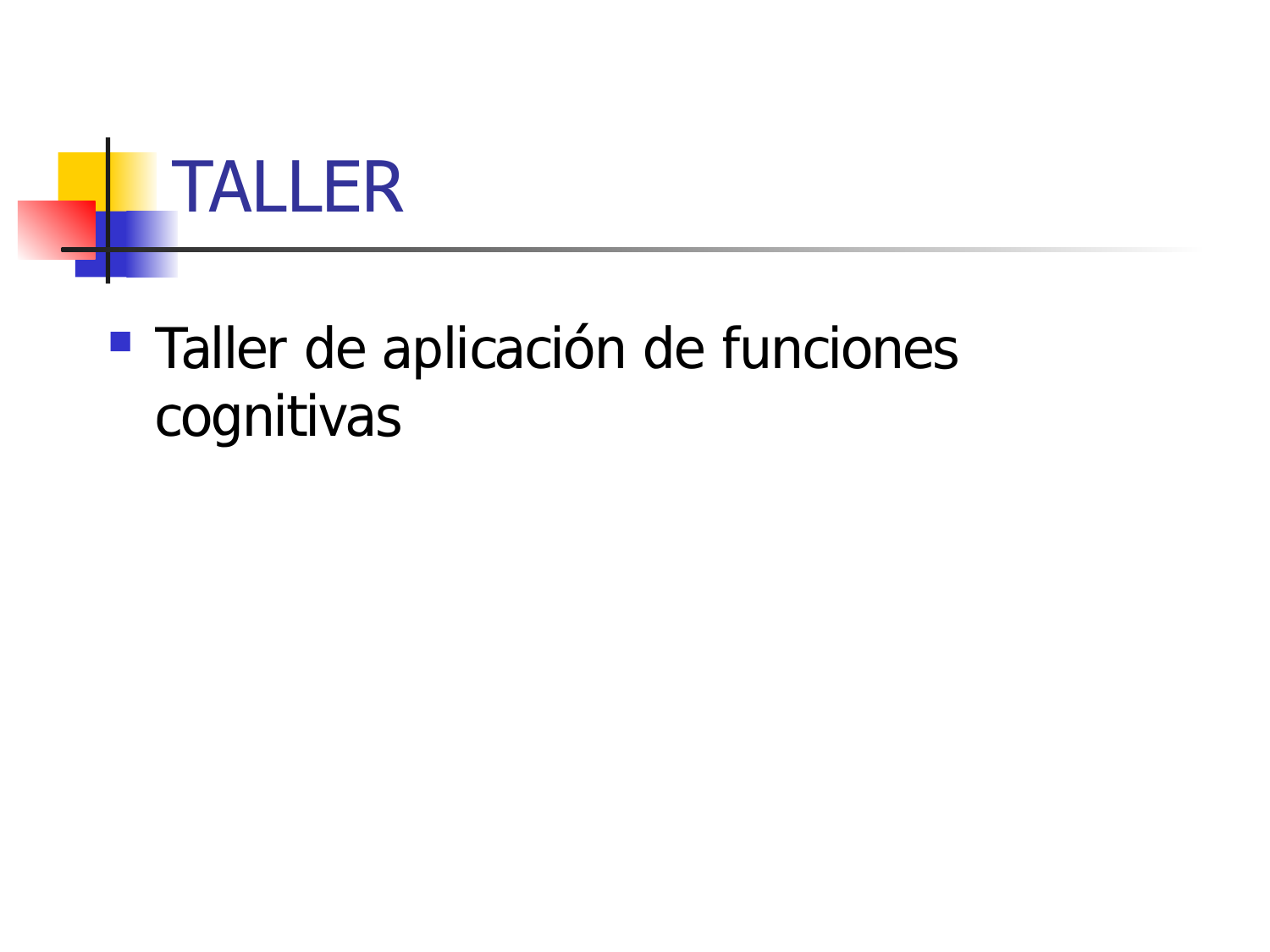

# TALLER
Taller de aplicación de funciones cognitivas